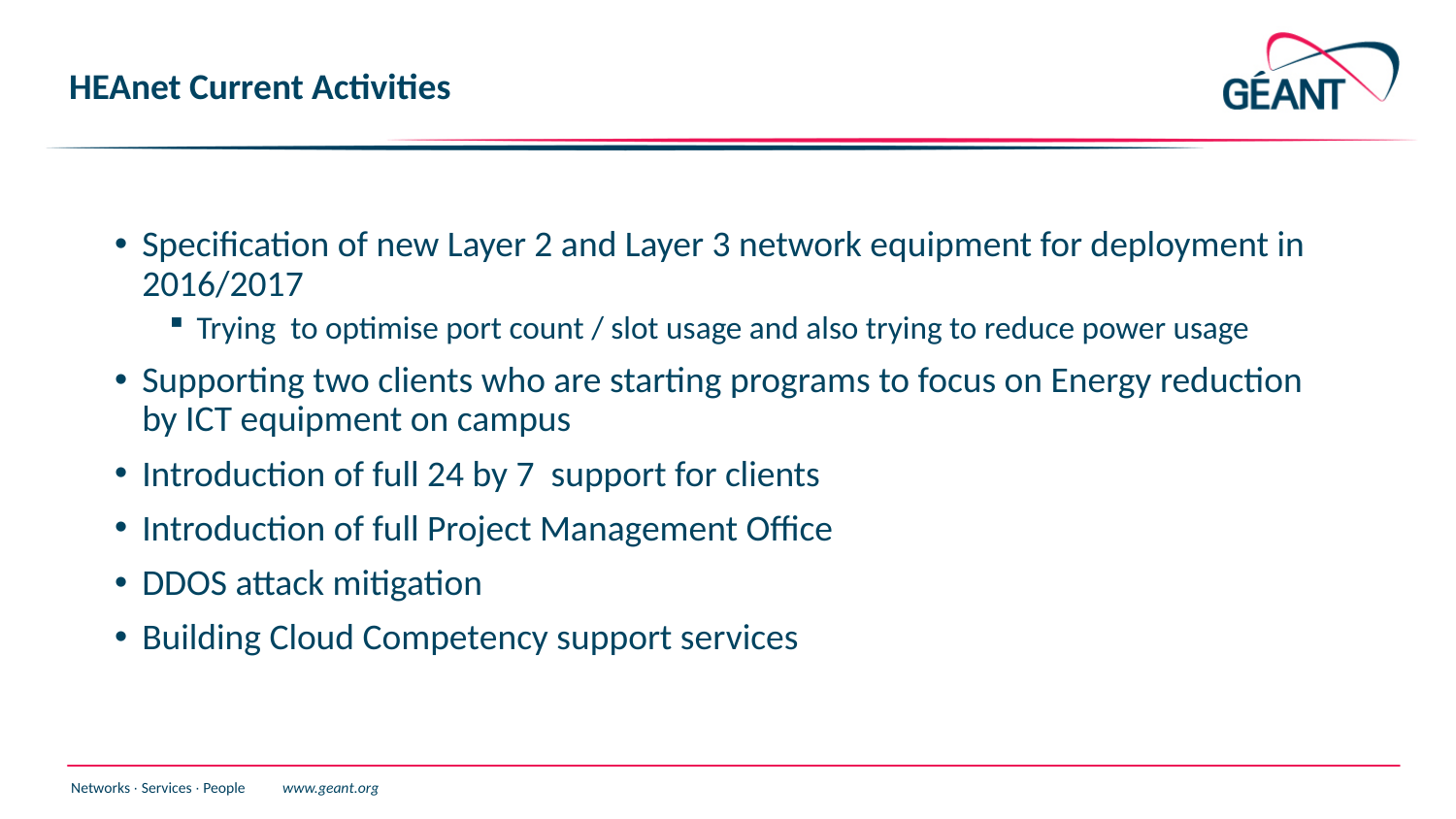

# HEAnet Current Activities
Specification of new Layer 2 and Layer 3 network equipment for deployment in 2016/2017
Trying  to optimise port count / slot usage and also trying to reduce power usage
Supporting two clients who are starting programs to focus on Energy reduction  by ICT equipment on campus
Introduction of full 24 by 7  support for clients
Introduction of full Project Management Office
DDOS attack mitigation
Building Cloud Competency support services